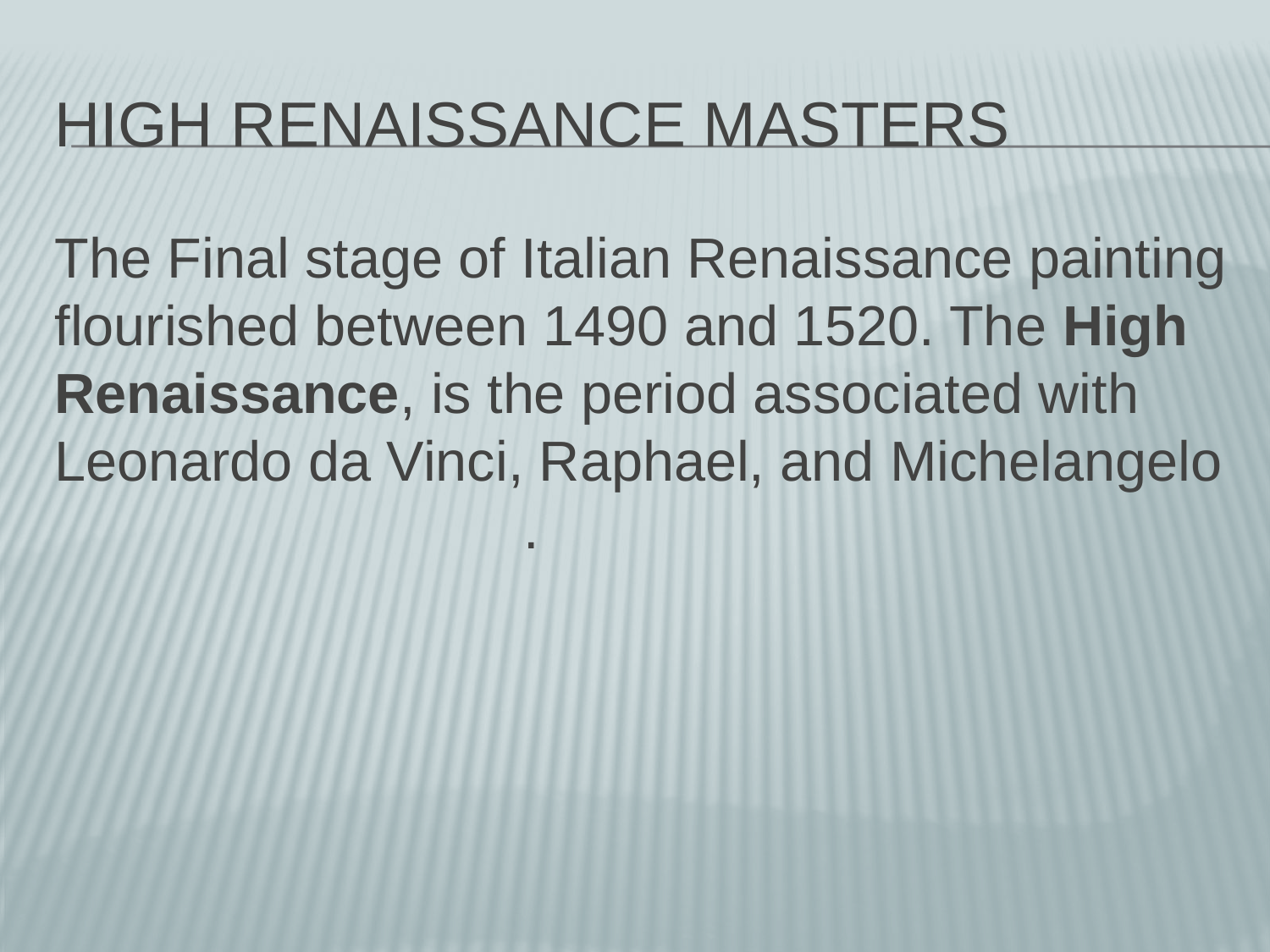

# High Renaissance Masters
The Final stage of Italian Renaissance painting flourished between 1490 and 1520. The High Renaissance, is the period associated with Leonardo da Vinci, Raphael, and Michelangelo                               .